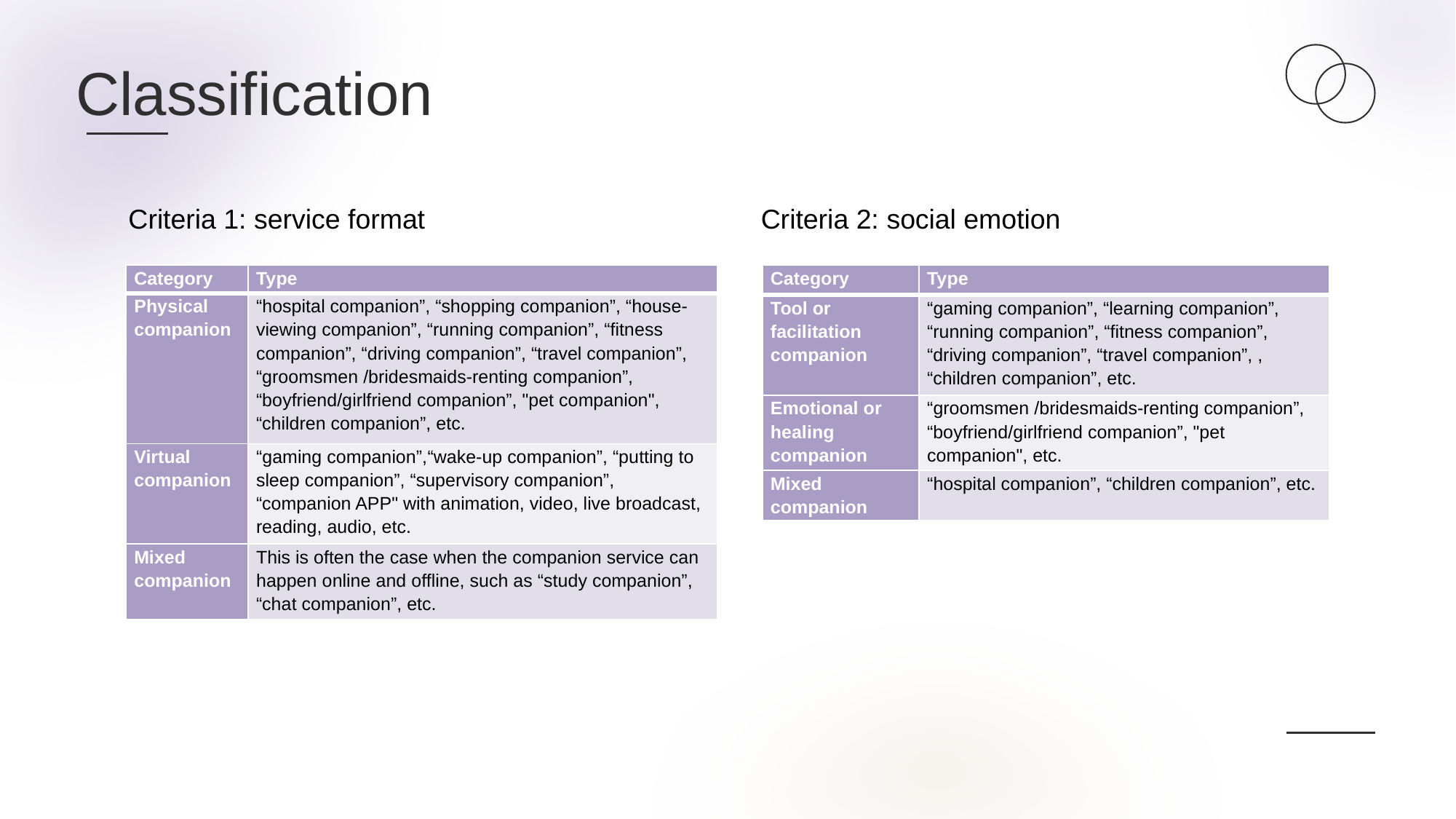

Classification
Criteria 1: service format
Criteria 2: social emotion
| Category | Type |
| --- | --- |
| Physical companion | “hospital companion”, “shopping companion”, “house-viewing companion”, “running companion”, “fitness companion”, “driving companion”, “travel companion”, “groomsmen /bridesmaids-renting companion”, “boyfriend/girlfriend companion”, "pet companion", “children companion”, etc. |
| Virtual companion | “gaming companion”,“wake-up companion”, “putting to sleep companion”, “supervisory companion”, “companion APP" with animation, video, live broadcast, reading, audio, etc. |
| Mixed companion | This is often the case when the companion service can happen online and offline, such as “study companion”, “chat companion”, etc. |
| Category | Type |
| --- | --- |
| Tool or facilitation companion | “gaming companion”, “learning companion”, “running companion”, “fitness companion”, “driving companion”, “travel companion”, , “children companion”, etc. |
| Emotional or healing companion | “groomsmen /bridesmaids-renting companion”, “boyfriend/girlfriend companion”, "pet companion", etc. |
| Mixed companion | “hospital companion”, “children companion”, etc. |